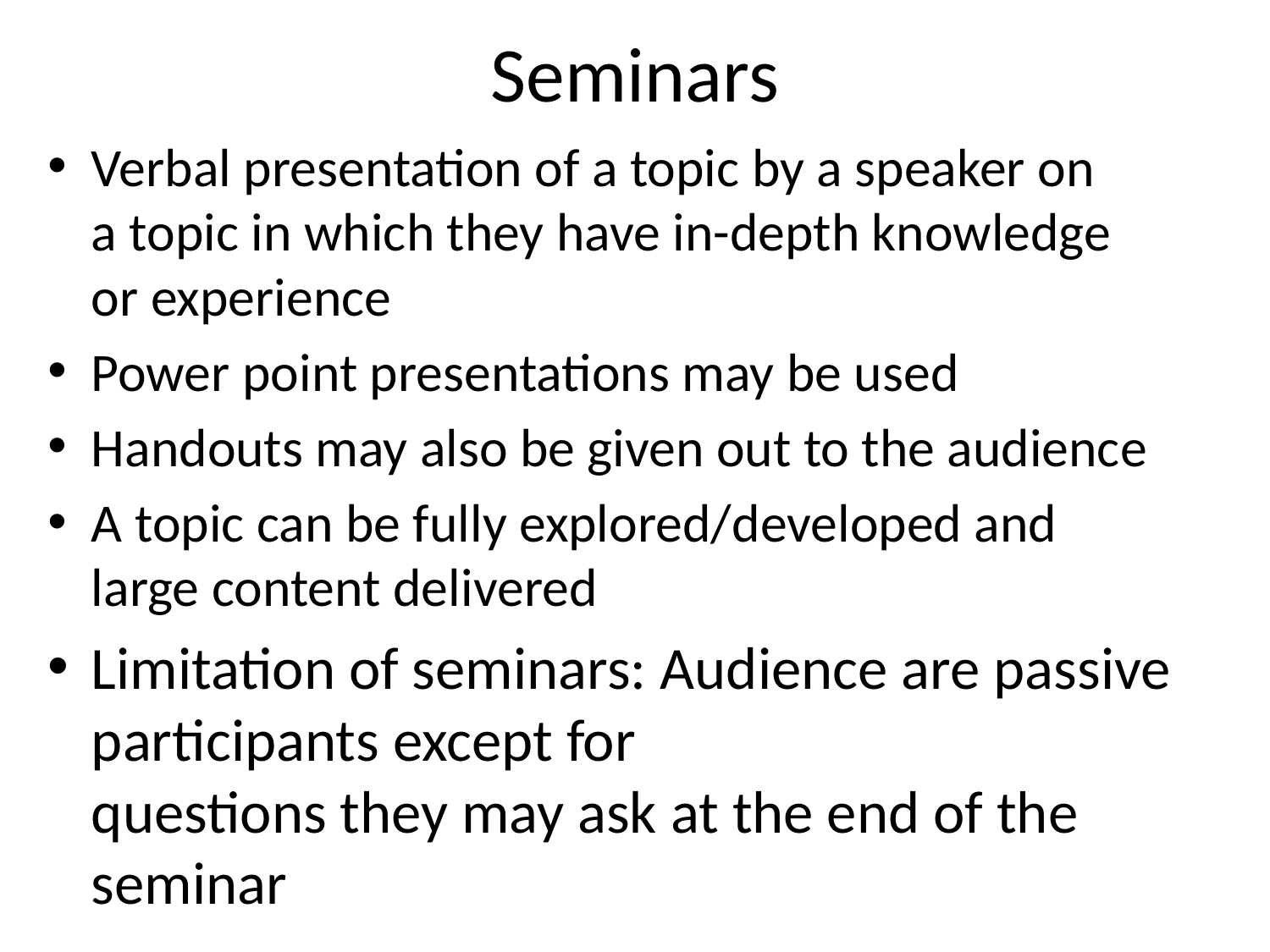

# Seminars
Verbal presentation of a topic by a speaker on a topic in which they have in-depth knowledge or experience
Power point presentations may be used
Handouts may also be given out to the audience
A topic can be fully explored/developed and large content delivered
Limitation of seminars: Audience are passive participants except for 
questions they may ask at the end of the seminar